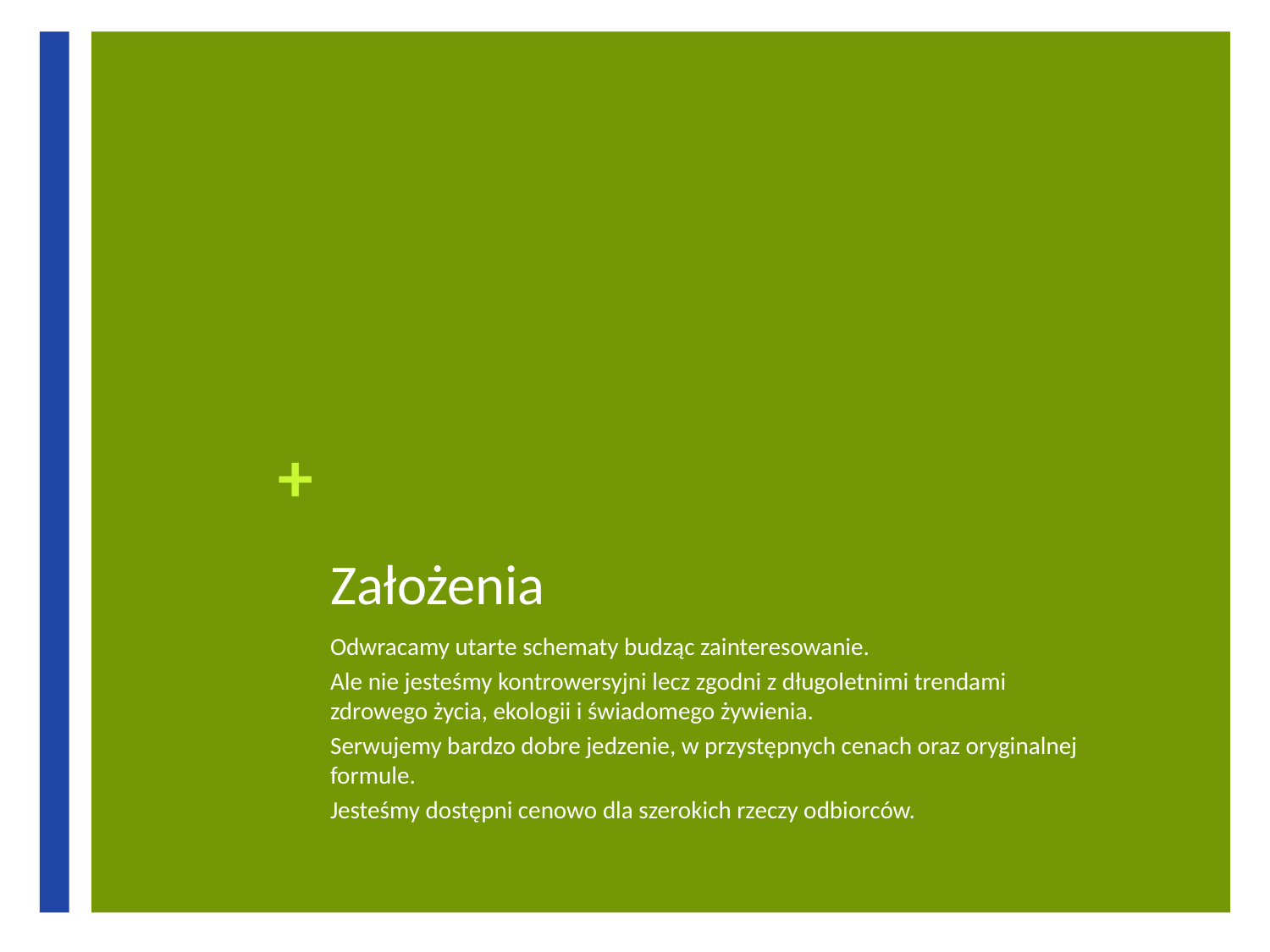

# Założenia
Odwracamy utarte schematy budząc zainteresowanie.
Ale nie jesteśmy kontrowersyjni lecz zgodni z długoletnimi trendami zdrowego życia, ekologii i świadomego żywienia.
Serwujemy bardzo dobre jedzenie, w przystępnych cenach oraz oryginalnej formule.
Jesteśmy dostępni cenowo dla szerokich rzeczy odbiorców.